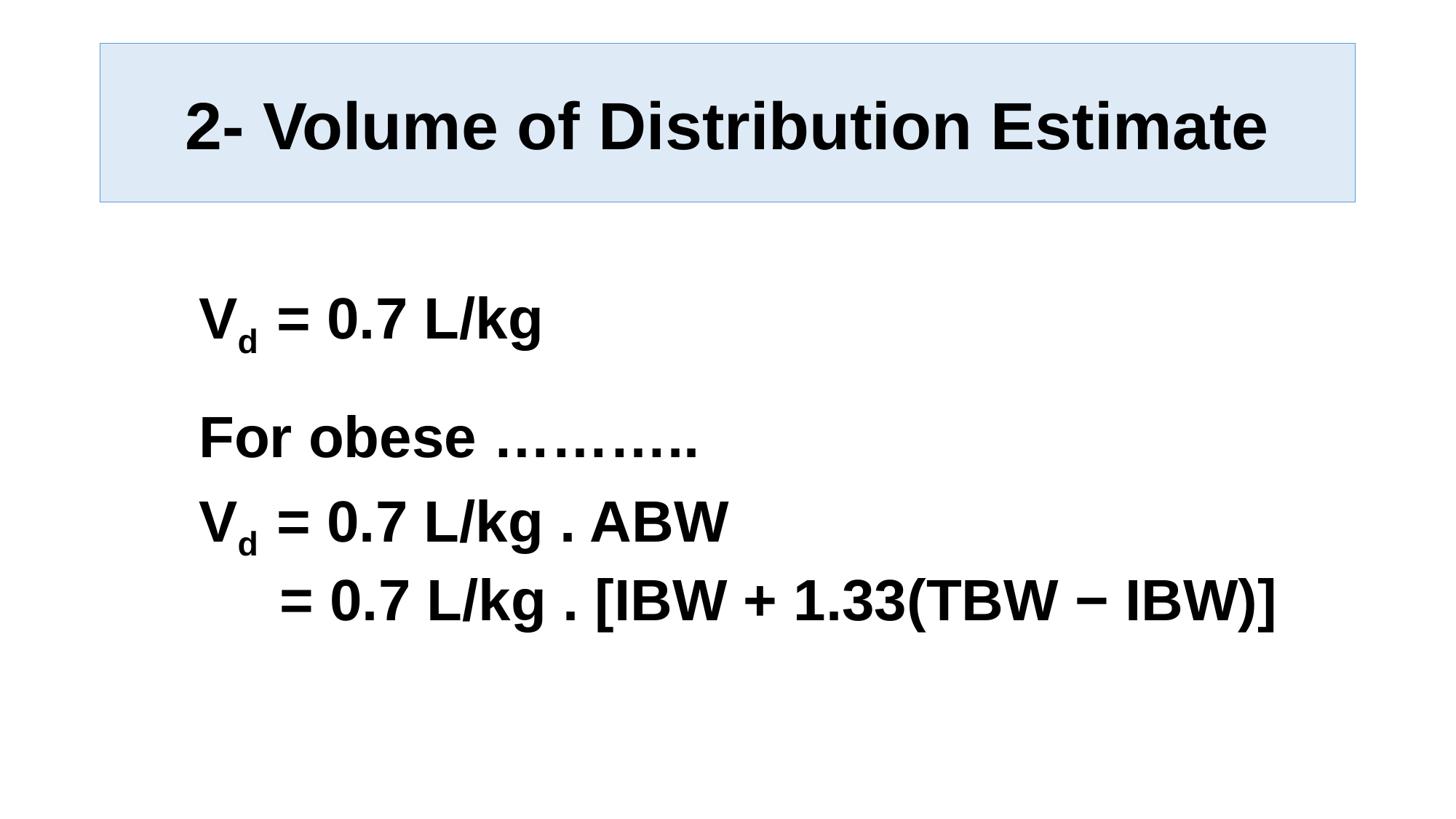

# 2- Volume of Distribution Estimate
Vd  = 0.7 L/kg

For obese ………..
Vd  = 0.7 L/kg . ABW
     = 0.7 L/kg . [IBW + 1.33(TBW − IBW)]